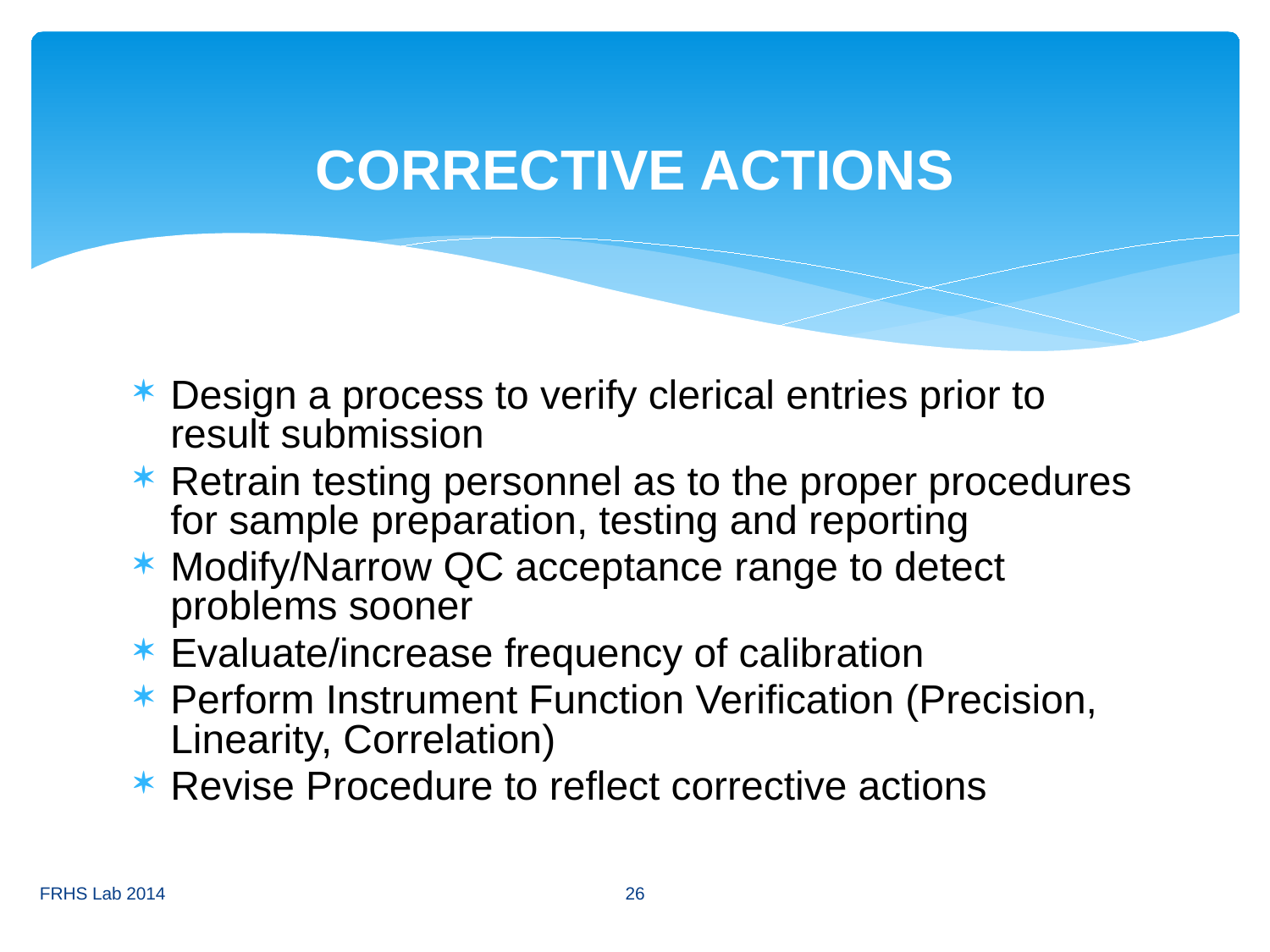

# CORRECTIVE ACTIONS
Design a process to verify clerical entries prior to result submission
Retrain testing personnel as to the proper procedures for sample preparation, testing and reporting
Modify/Narrow QC acceptance range to detect problems sooner
Evaluate/increase frequency of calibration
Perform Instrument Function Verification (Precision, Linearity, Correlation)
Revise Procedure to reflect corrective actions
26
FRHS Lab 2014